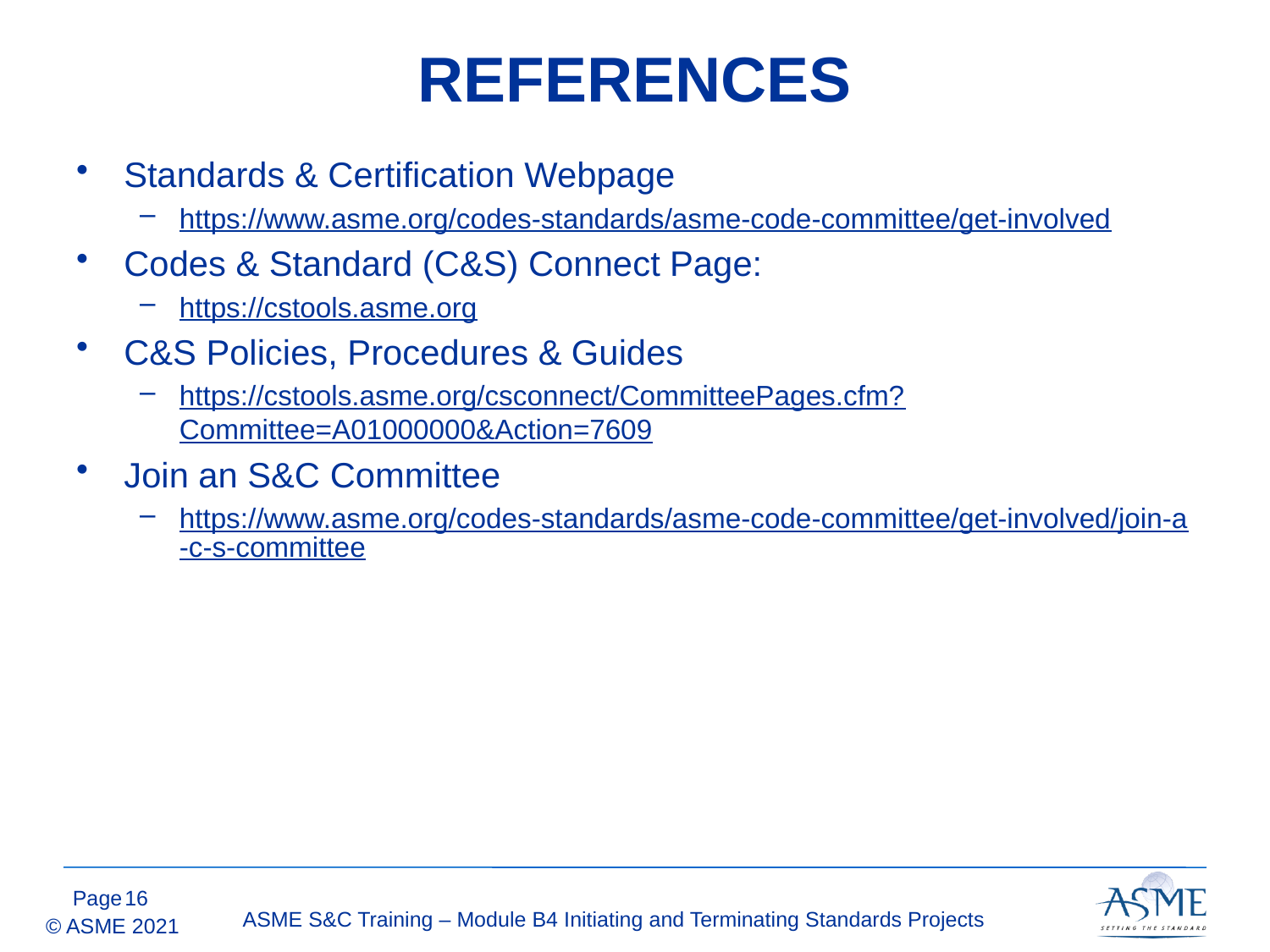

# REFERENCES
Standards & Certification Webpage
https://www.asme.org/codes-standards/asme-code-committee/get-involved
Codes & Standard (C&S) Connect Page:
https://cstools.asme.org
C&S Policies, Procedures & Guides
https://cstools.asme.org/csconnect/CommitteePages.cfm?Committee=A01000000&Action=7609
Join an S&C Committee
https://www.asme.org/codes-standards/asme-code-committee/get-involved/join-a-c-s-committee

16
ASME S&C Training – Module B4 Initiating and Terminating Standards Projects